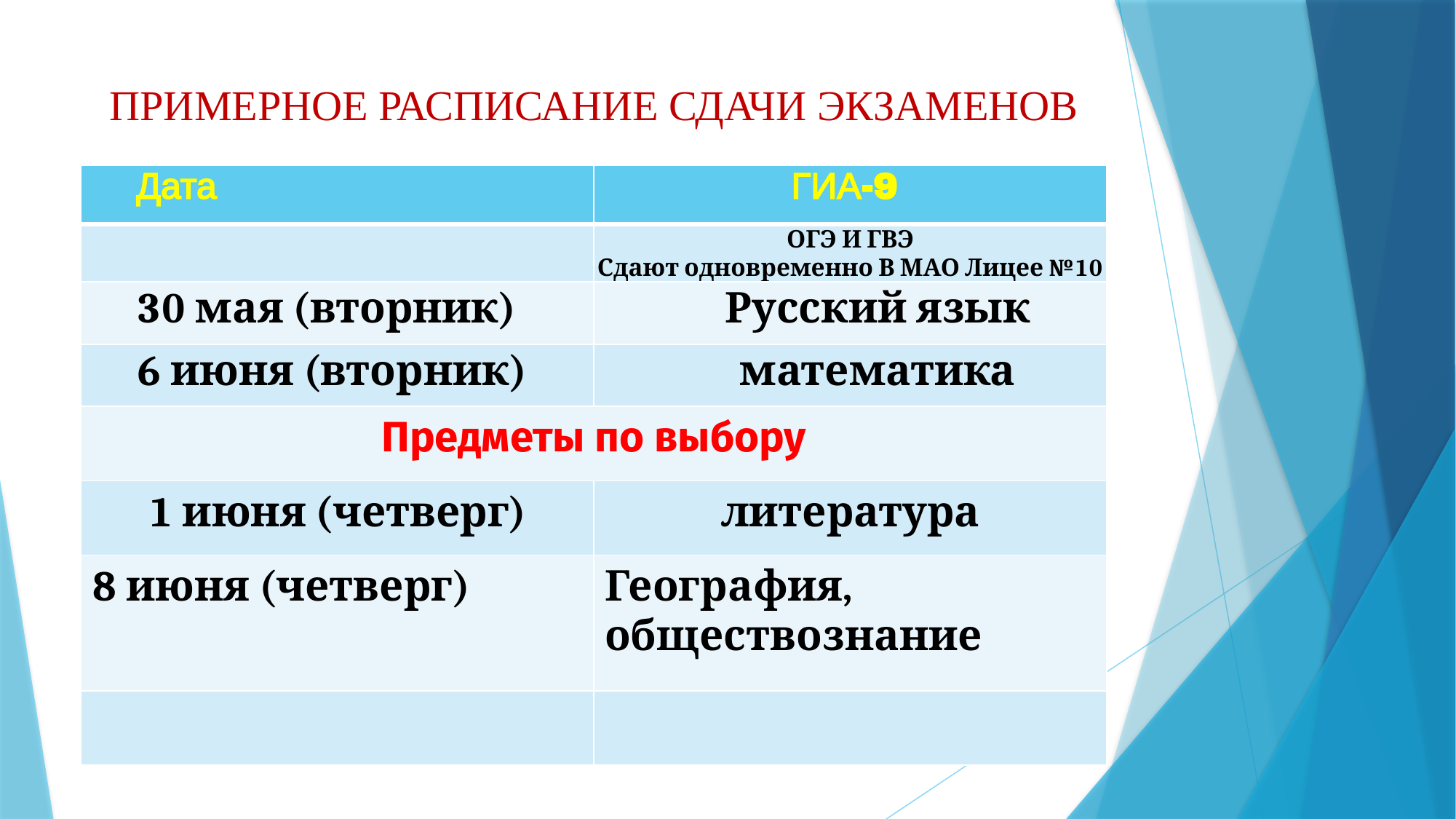

# ПРИМЕРНОЕ РАСПИСАНИЕ СДАЧИ ЭКЗАМЕНОВ
| Дата | ГИА-9 |
| --- | --- |
|  | ОГЭ И ГВЭ Сдают одновременно В МАО Лицее №10 |
| 30 мая (вторник) | Русский язык |
| 6 июня (вторник) | математика |
| Предметы по выбору |  |
| 1 июня (четверг) | литература |
| 8 июня (четверг) | География, обществознание |
|  |  |